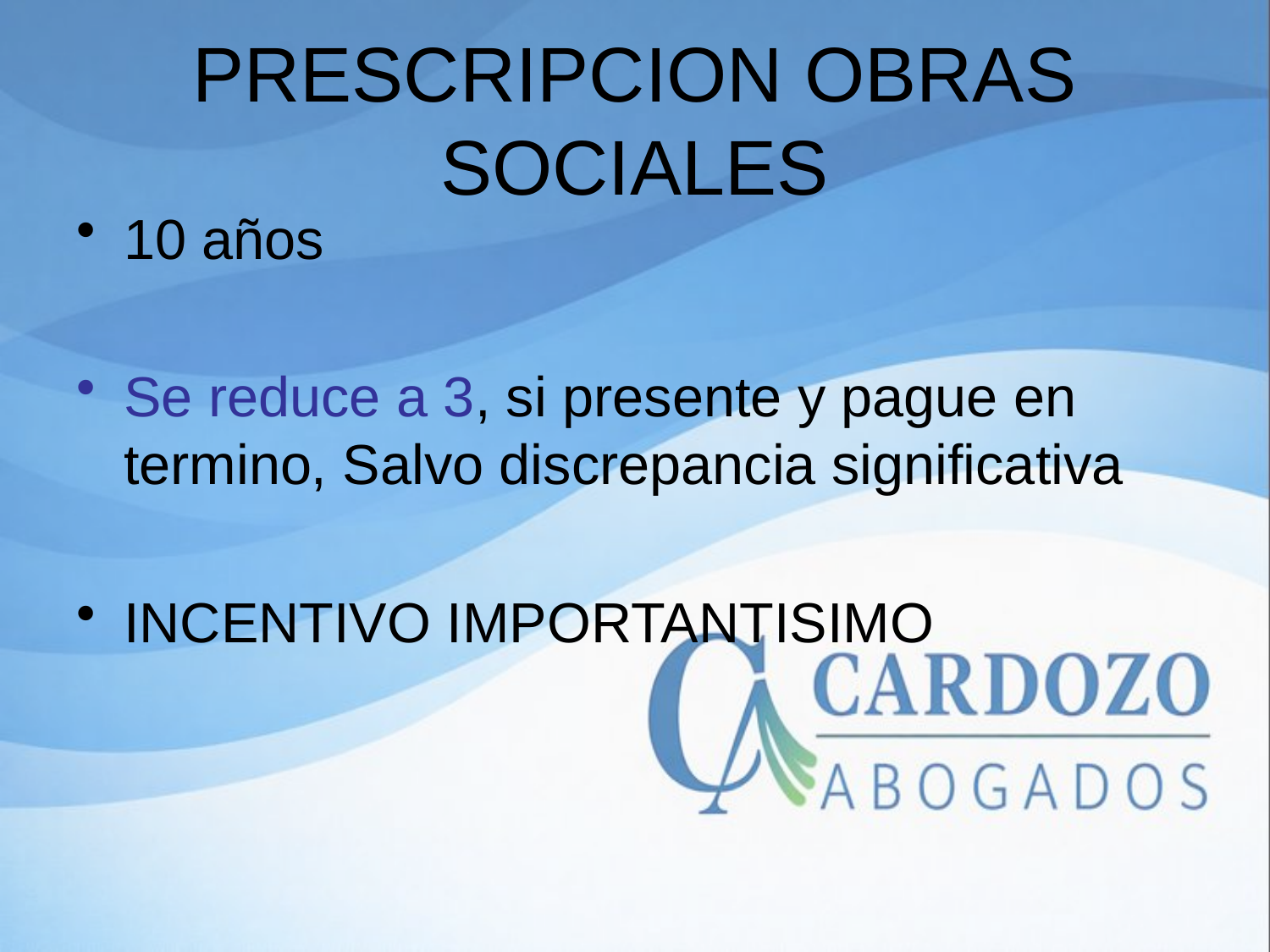

# PRESCRIPCION OBRAS SOCIALES
10 años

Se reduce a 3, si presente y pague en termino, Salvo discrepancia significativa

INCENTIVO IMPORTANTISIMO